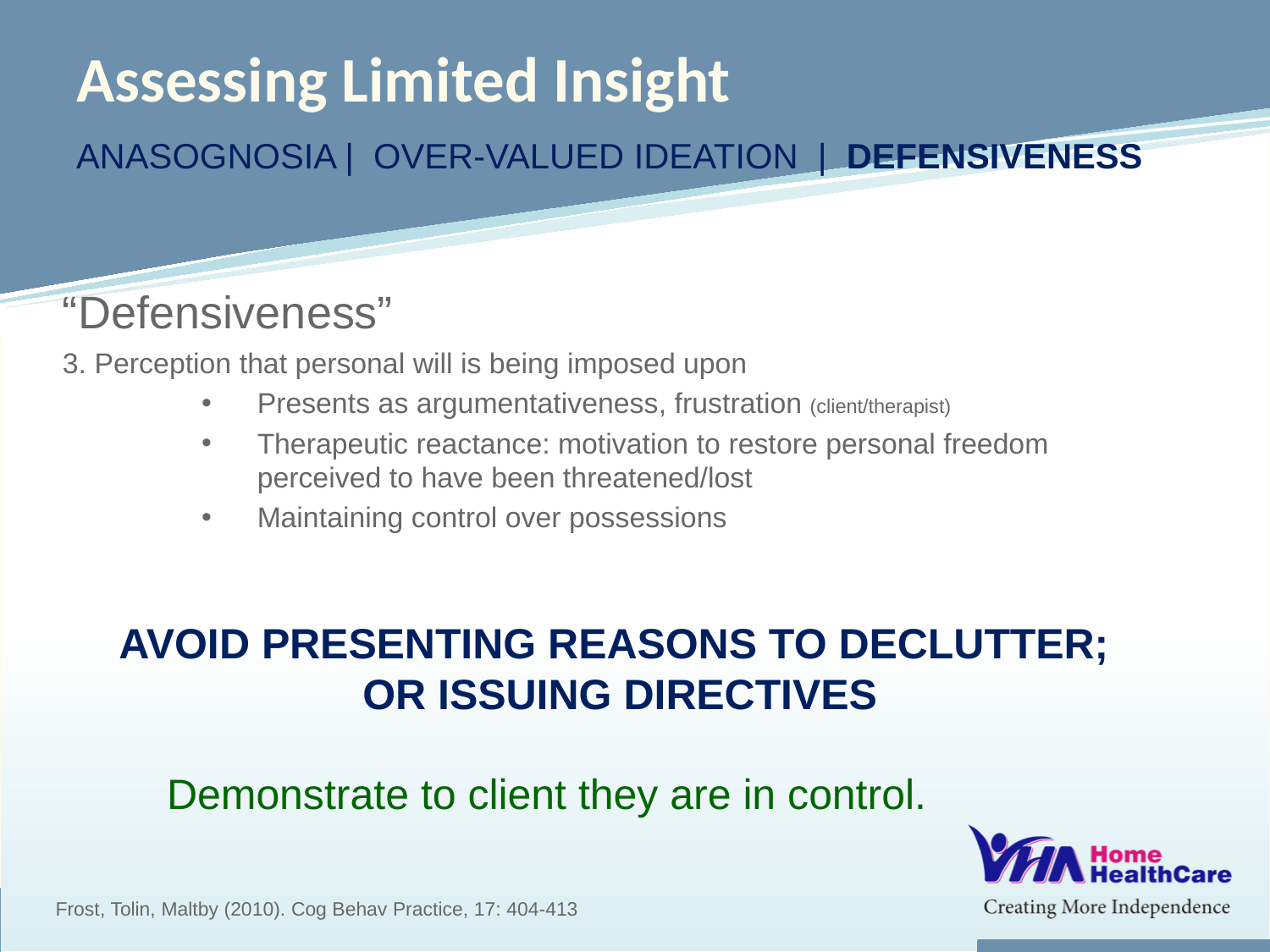

# Assessing Limited Insight
Anasognosia |  over-valued ideation  |  defensiveness
“Defensiveness”
3. Perception that personal will is being imposed upon
Presents as argumentativeness, frustration (client/therapist)
Therapeutic reactance: motivation to restore personal freedom perceived to have been threatened/lost
Maintaining control over possessions

AVOID PRESENTING REASONS TO DECLUTTER;
OR ISSUING DIRECTIVES
Demonstrate to client they are in control.
Frost, Tolin, Maltby (2010). Cog Behav Practice, 17: 404-413